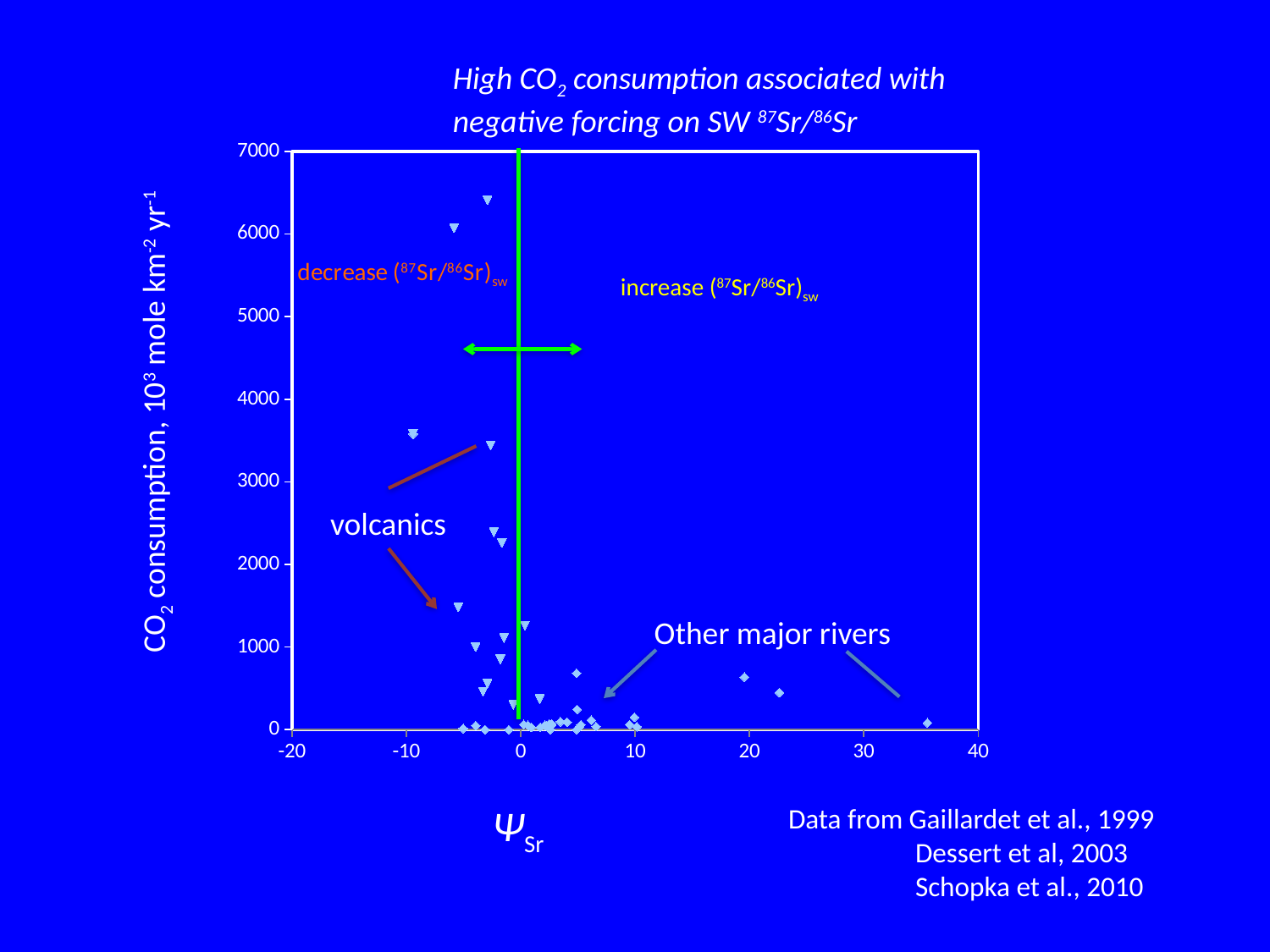

High CO2 consumption associated with negative forcing on SW 87Sr/86Sr

### Chart

| Category |  |  |
|---|---|---|
increase (87Sr/86Sr)sw
CO2 consumption, 103 mole km-2 yr-1
volcanics
Other major rivers
ΨSr
Data from Gaillardet et al., 1999
	Dessert et al, 2003
	Schopka et al., 2010